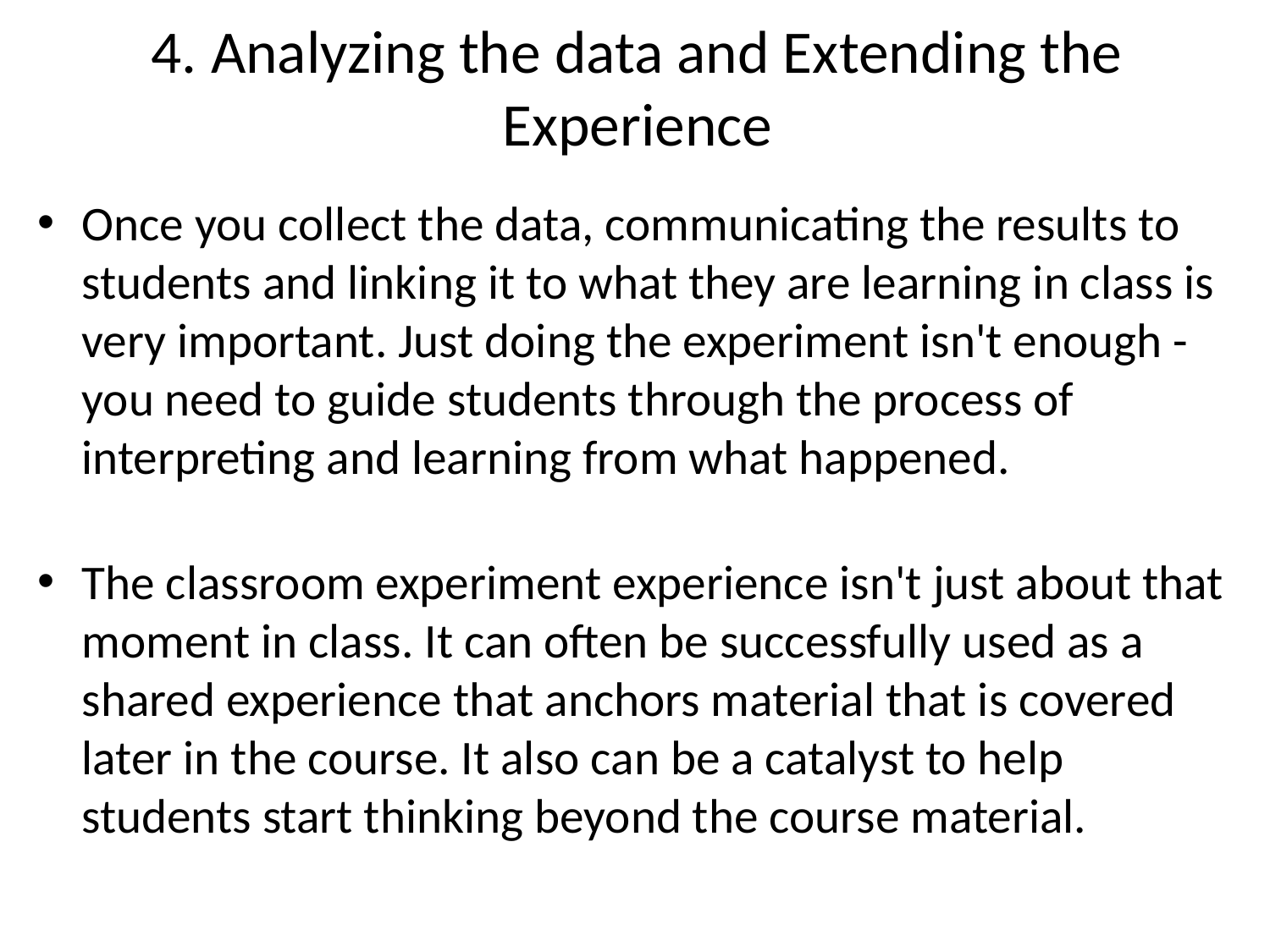

# 4. Analyzing the data and Extending the Experience
Once you collect the data, communicating the results to students and linking it to what they are learning in class is very important. Just doing the experiment isn't enough - you need to guide students through the process of interpreting and learning from what happened.
The classroom experiment experience isn't just about that moment in class. It can often be successfully used as a shared experience that anchors material that is covered later in the course. It also can be a catalyst to help students start thinking beyond the course material.